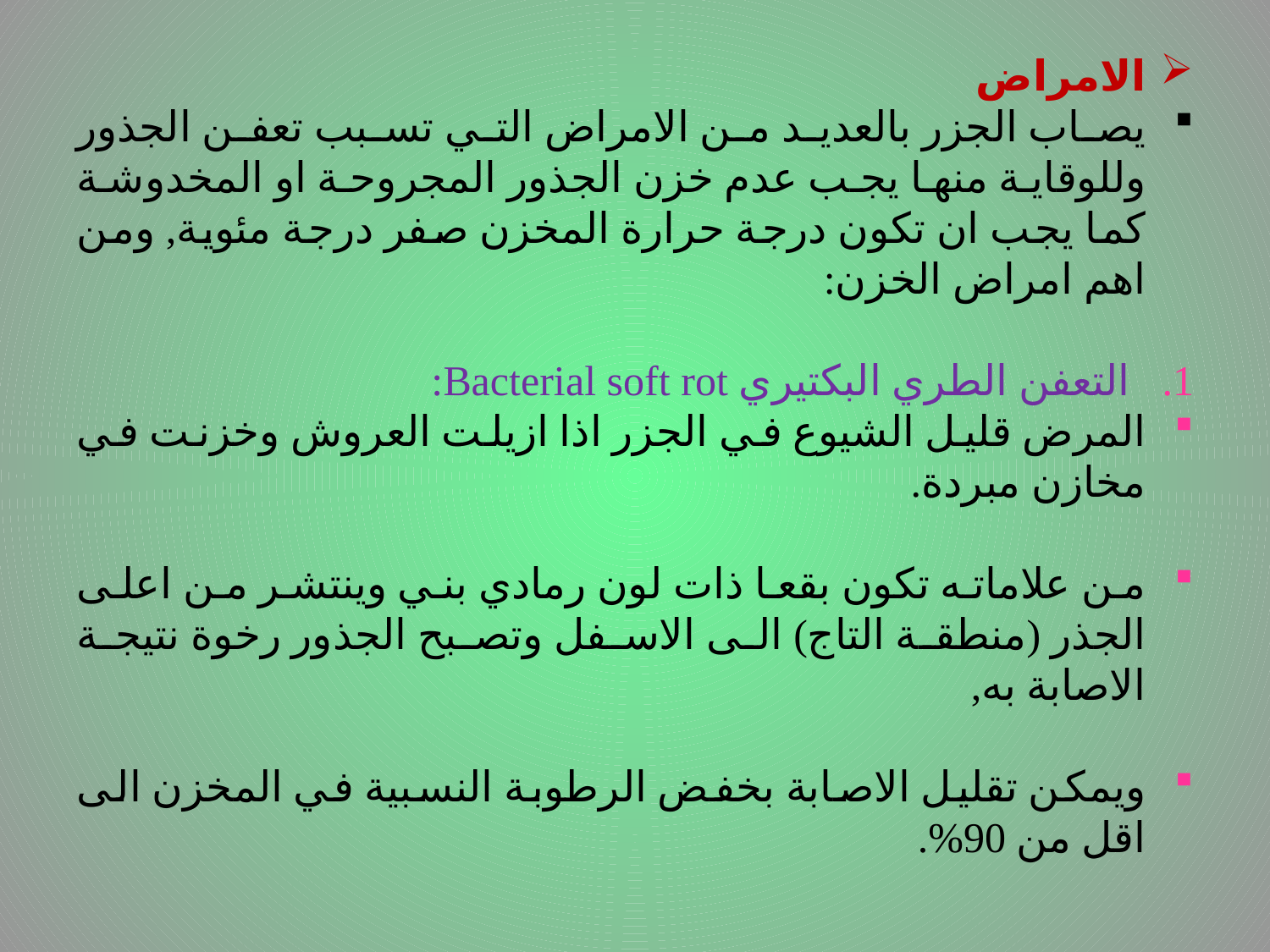

# .
الامراض
يصاب الجزر بالعديد من الامراض التي تسبب تعفن الجذور وللوقاية منها يجب عدم خزن الجذور المجروحة او المخدوشة كما يجب ان تكون درجة حرارة المخزن صفر درجة مئوية, ومن اهم امراض الخزن:

التعفن الطري البكتيري Bacterial soft rot:
المرض قليل الشيوع في الجزر اذا ازيلت العروش وخزنت في مخازن مبردة.

من علاماته تكون بقعا ذات لون رمادي بني وينتشر من اعلى الجذر (منطقة التاج) الى الاسفل وتصبح الجذور رخوة نتيجة الاصابة به,

ويمكن تقليل الاصابة بخفض الرطوبة النسبية في المخزن الى اقل من 90%.